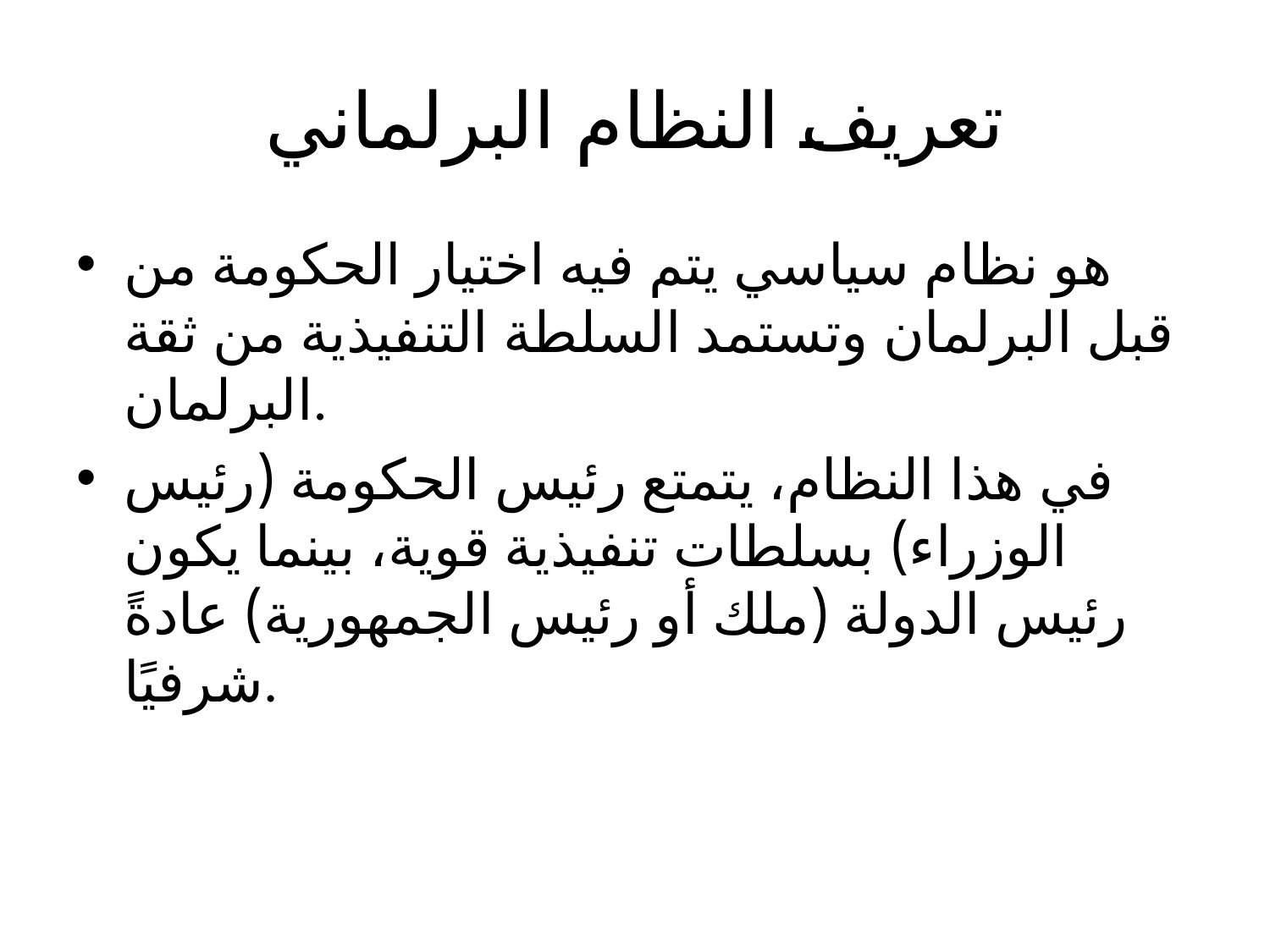

# تعريف النظام البرلماني
هو نظام سياسي يتم فيه اختيار الحكومة من قبل البرلمان وتستمد السلطة التنفيذية من ثقة البرلمان.
في هذا النظام، يتمتع رئيس الحكومة (رئيس الوزراء) بسلطات تنفيذية قوية، بينما يكون رئيس الدولة (ملك أو رئيس الجمهورية) عادةً شرفيًا.